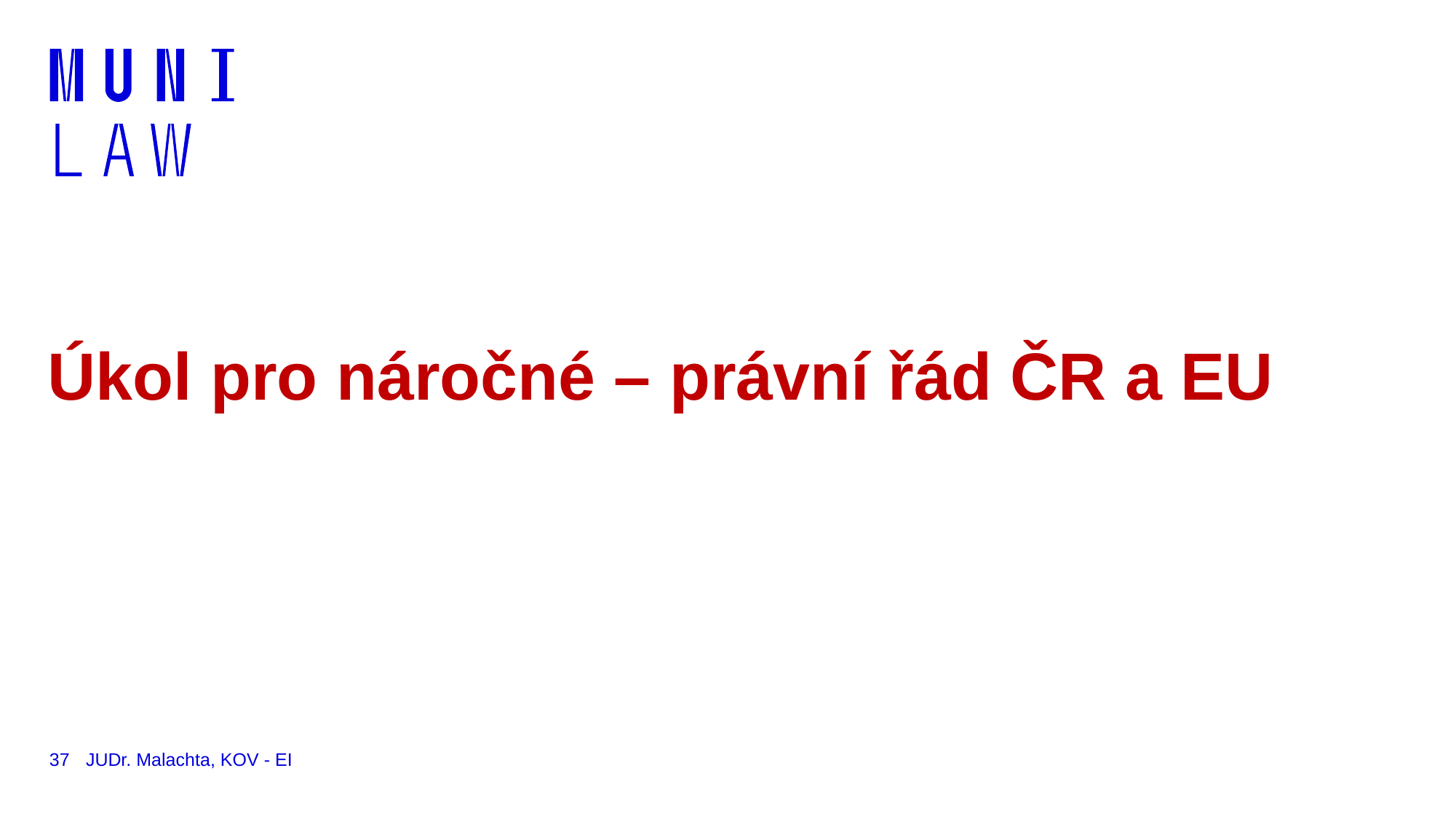

# Úkol pro náročné – právní řád ČR a EU
37
JUDr. Malachta, KOV - EI